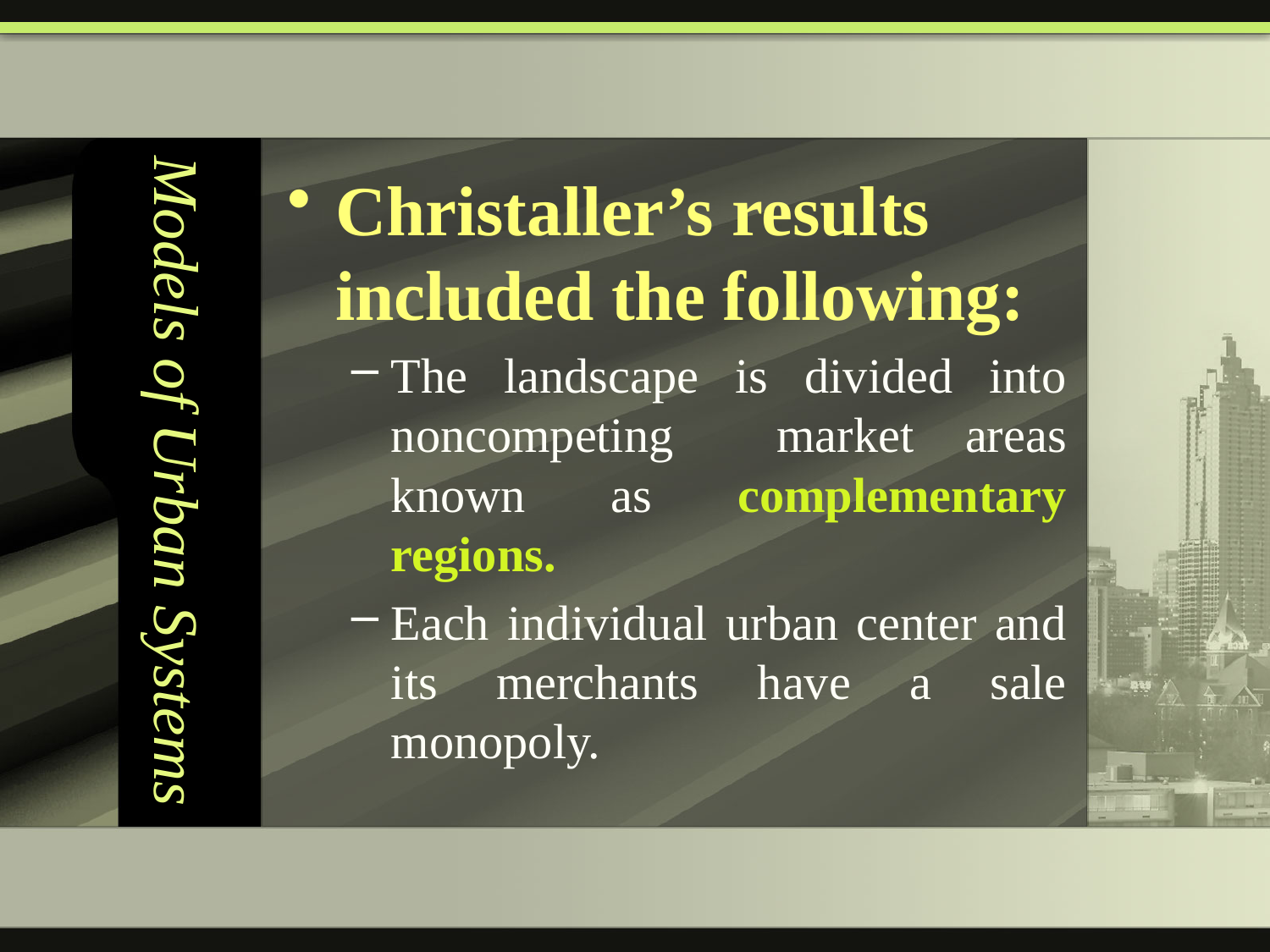

# Models of Urban Systems
Christaller’s results included the following:
The landscape is divided into noncompeting  market areas known as complementary regions.
Each individual urban center and its merchants have a sale monopoly.